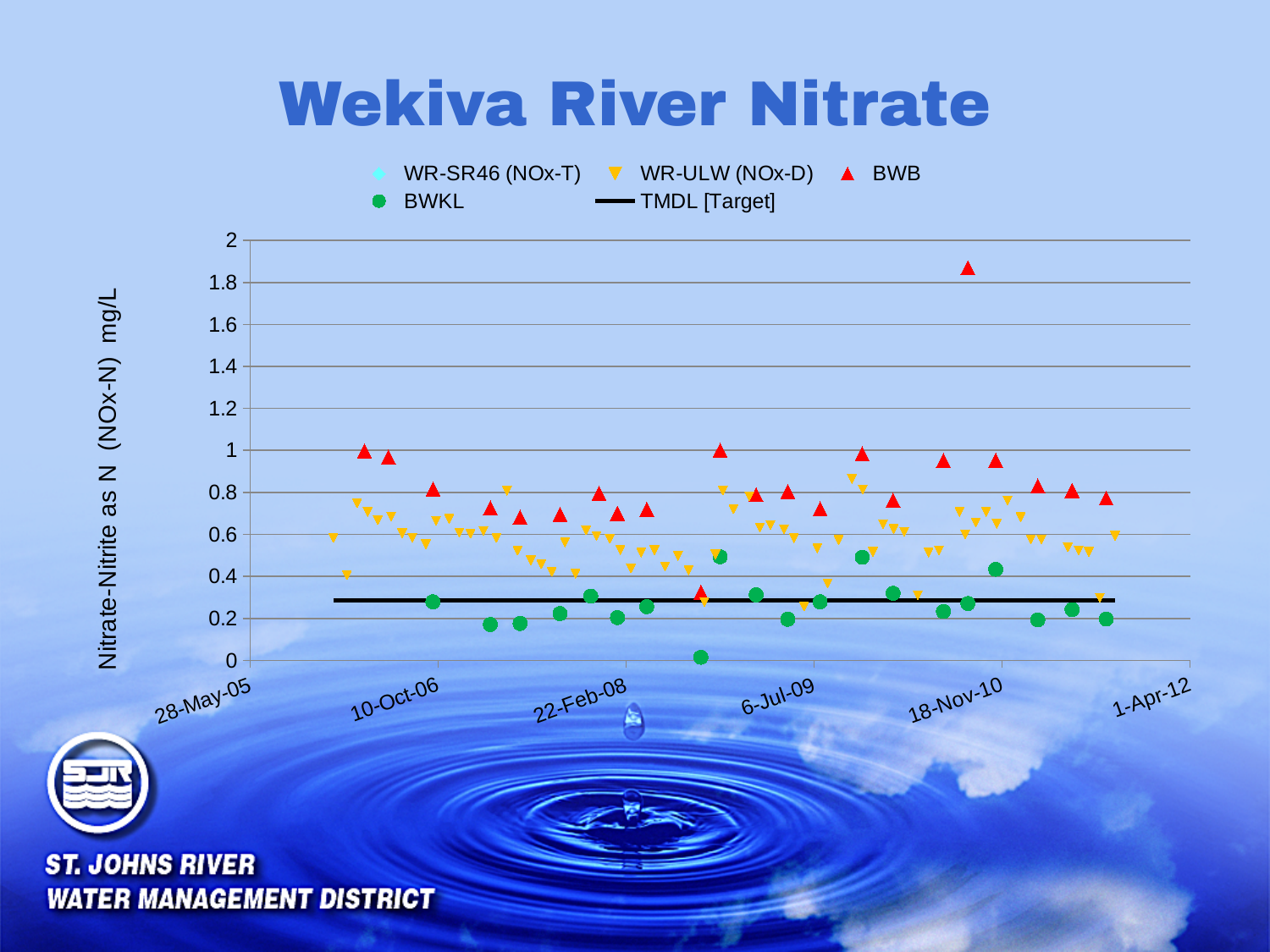

# Wekiva River Nitrate

### Chart

| Category | WR-SR46 (NOx-T) | WR-ULW (NOx-D) | BWB | BWKL | TMDL [Target] |
|---|---|---|---|---|---|